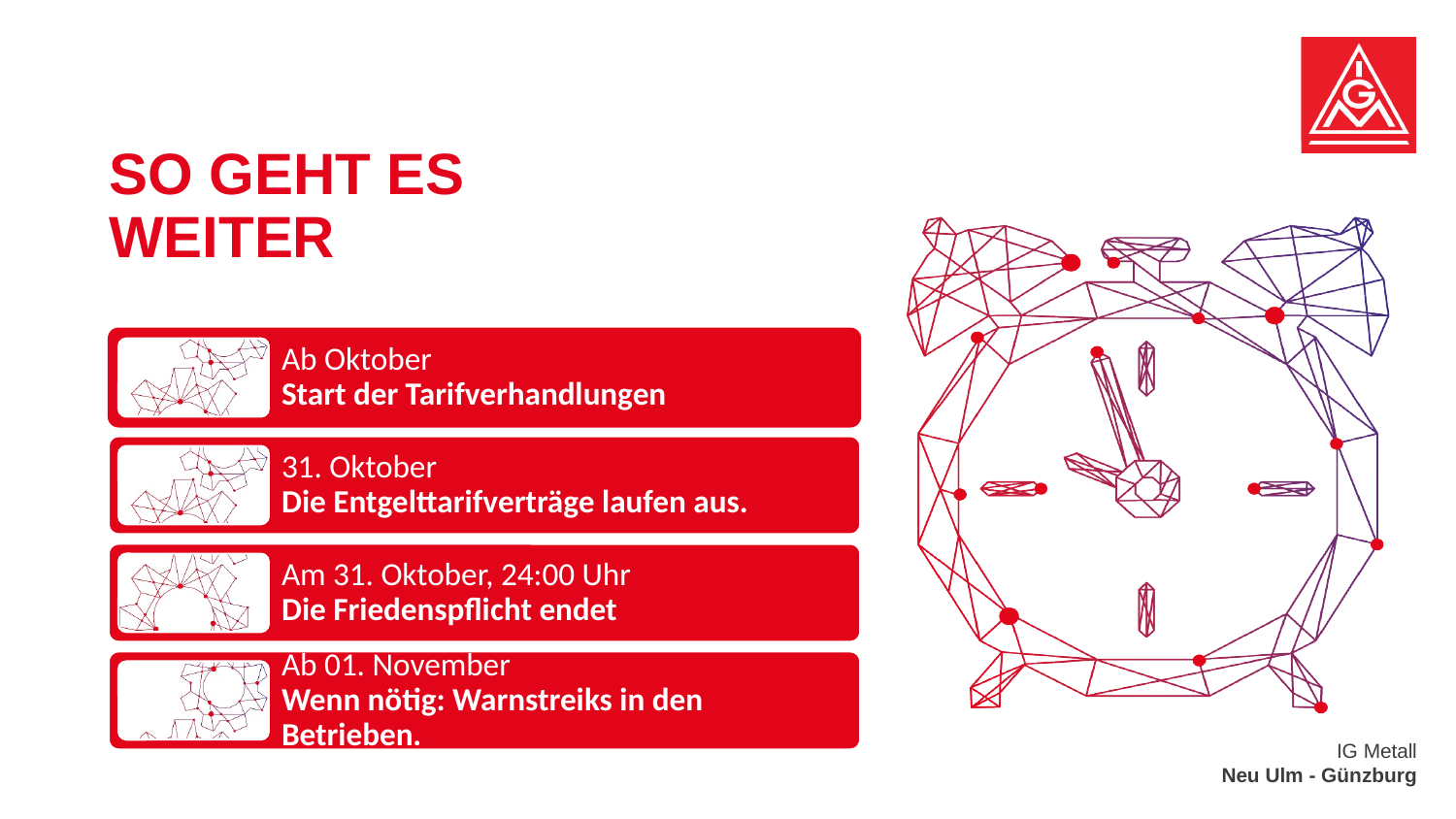

# So geht es weiter
Ab Oktober
Start der Tarifverhandlungen
31. Oktober
Die Entgelttarifverträge laufen aus.
Am 31. Oktober, 24:00 Uhr
Die Friedenspflicht endet
Ab 01. November
Wenn nötig: Warnstreiks in den Betrieben.